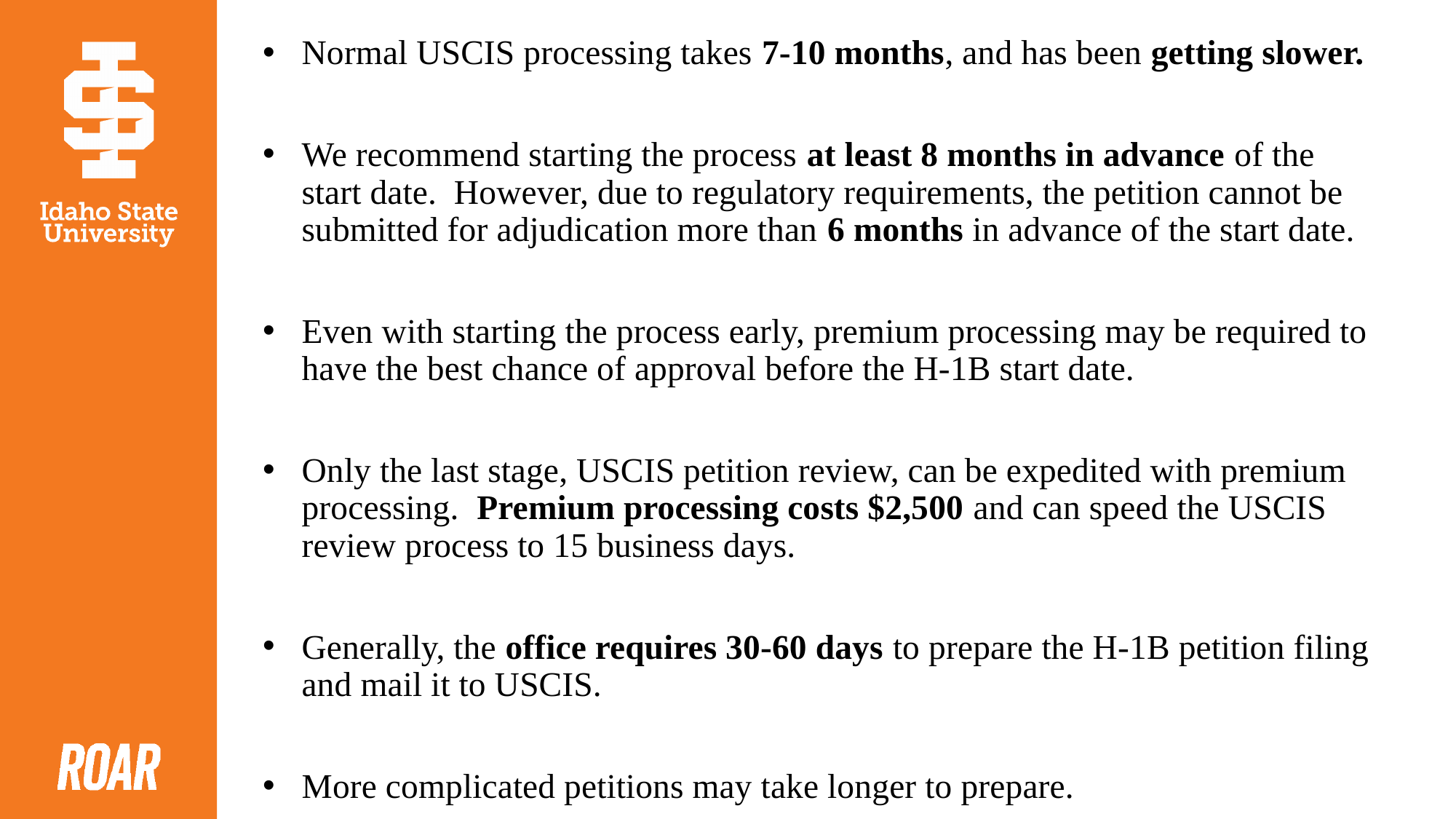

Normal USCIS processing takes 7-10 months, and has been getting slower.

We recommend starting the process at least 8 months in advance of the start date.  However, due to regulatory requirements, the petition cannot be submitted for adjudication more than 6 months in advance of the start date.

Even with starting the process early, premium processing may be required to have the best chance of approval before the H-1B start date.

Only the last stage, USCIS petition review, can be expedited with premium processing.  Premium processing costs $2,500 and can speed the USCIS review process to 15 business days.

Generally, the office requires 30-60 days to prepare the H-1B petition filing and mail it to USCIS.

More complicated petitions may take longer to prepare.